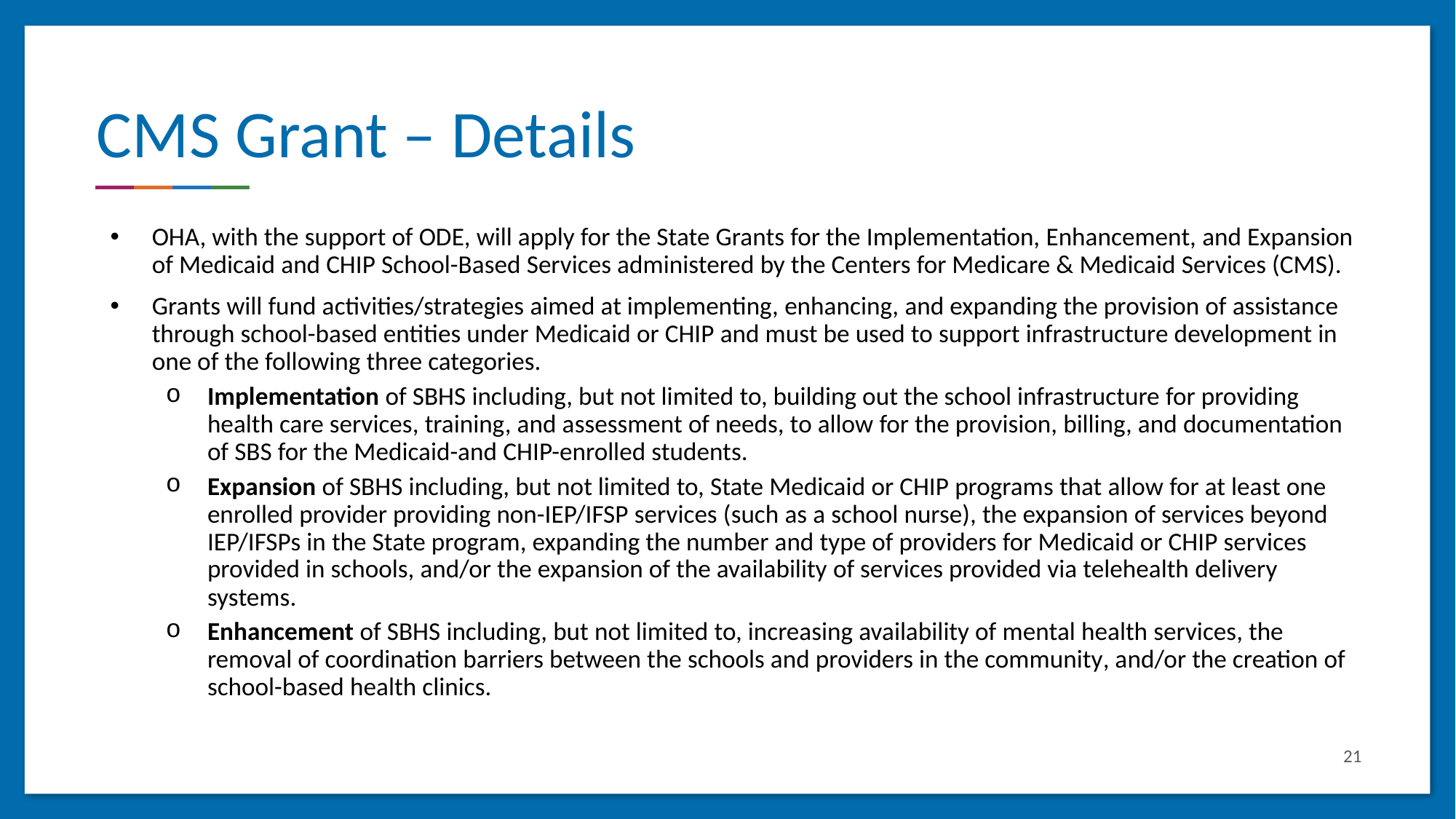

# CMS Grant – Details
OHA, with the support of ODE, will apply for the State Grants for the Implementation, Enhancement, and Expansion of Medicaid and CHIP School-Based Services administered by the Centers for Medicare & Medicaid Services (CMS).
Grants will fund activities/strategies aimed at implementing, enhancing, and expanding the provision of assistance through school-based entities under Medicaid or CHIP and must be used to support infrastructure development in one of the following three categories.
Implementation of SBHS including, but not limited to, building out the school infrastructure for providing health care services, training, and assessment of needs, to allow for the provision, billing, and documentation of SBS for the Medicaid-and CHIP-enrolled students.
Expansion of SBHS including, but not limited to, State Medicaid or CHIP programs that allow for at least one enrolled provider providing non-IEP/IFSP services (such as a school nurse), the expansion of services beyond IEP/IFSPs in the State program, expanding the number and type of providers for Medicaid or CHIP services provided in schools, and/or the expansion of the availability of services provided via telehealth delivery systems.
Enhancement of SBHS including, but not limited to, increasing availability of mental health services, the removal of coordination barriers between the schools and providers in the community, and/or the creation of school-based health clinics.

21